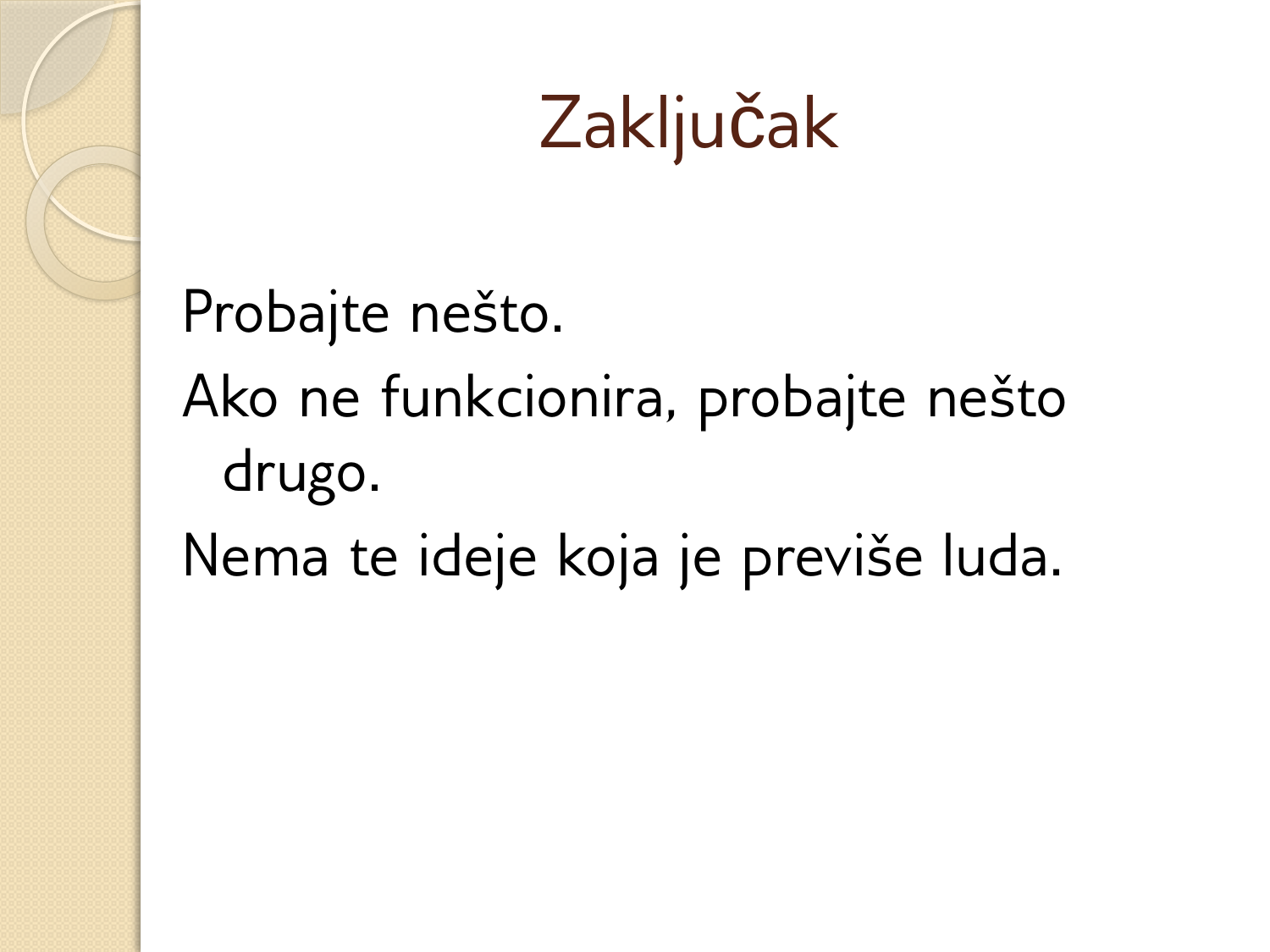

# Zaključak
Probajte nešto.
Ako ne funkcionira, probajte nešto drugo.
Nema te ideje koja je previše luda.